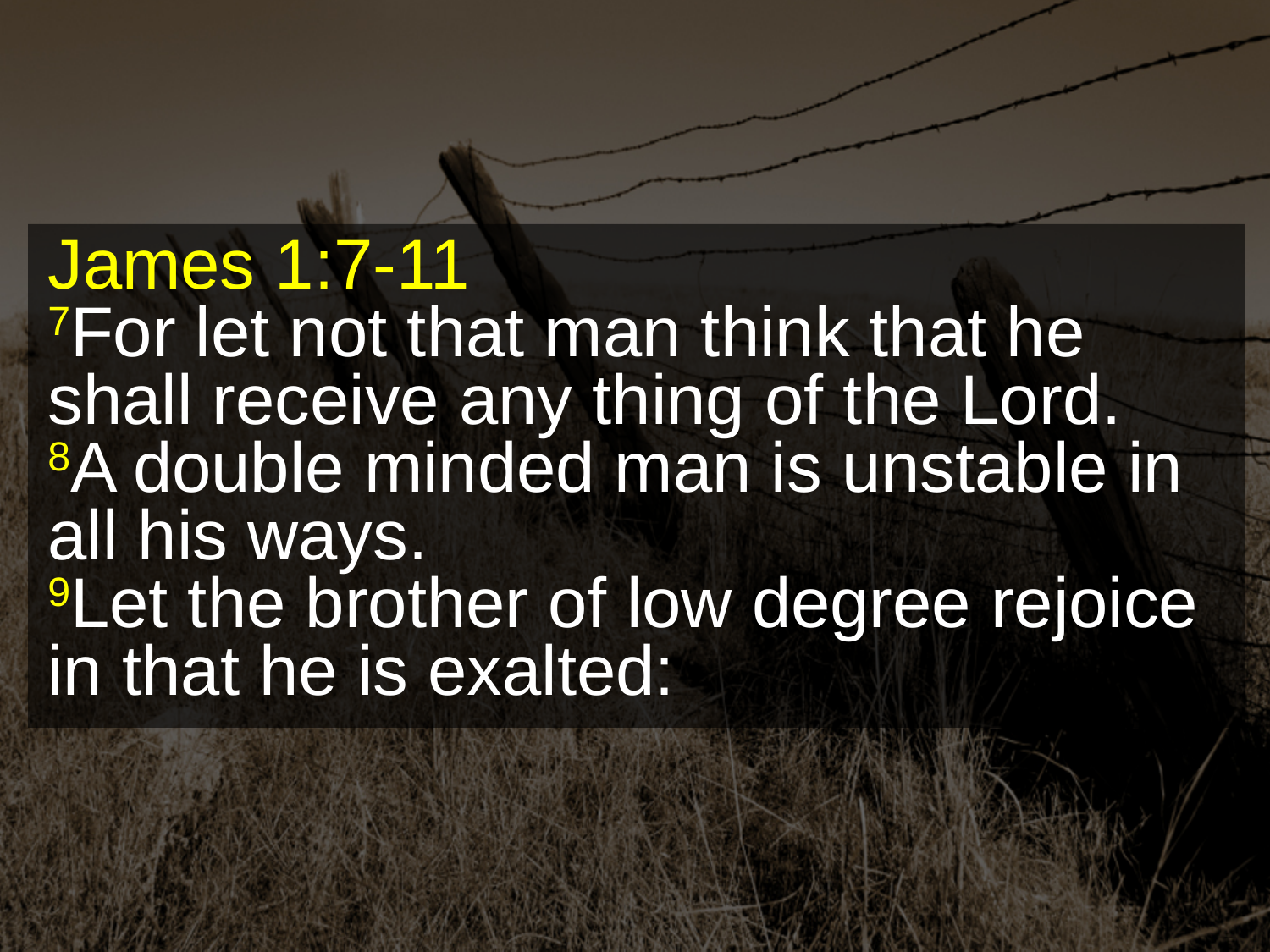

James 1:7-11
7For let not that man think that he shall receive any thing of the Lord.
8A double minded man is unstable in all his ways.
9Let the brother of low degree rejoice in that he is exalted: